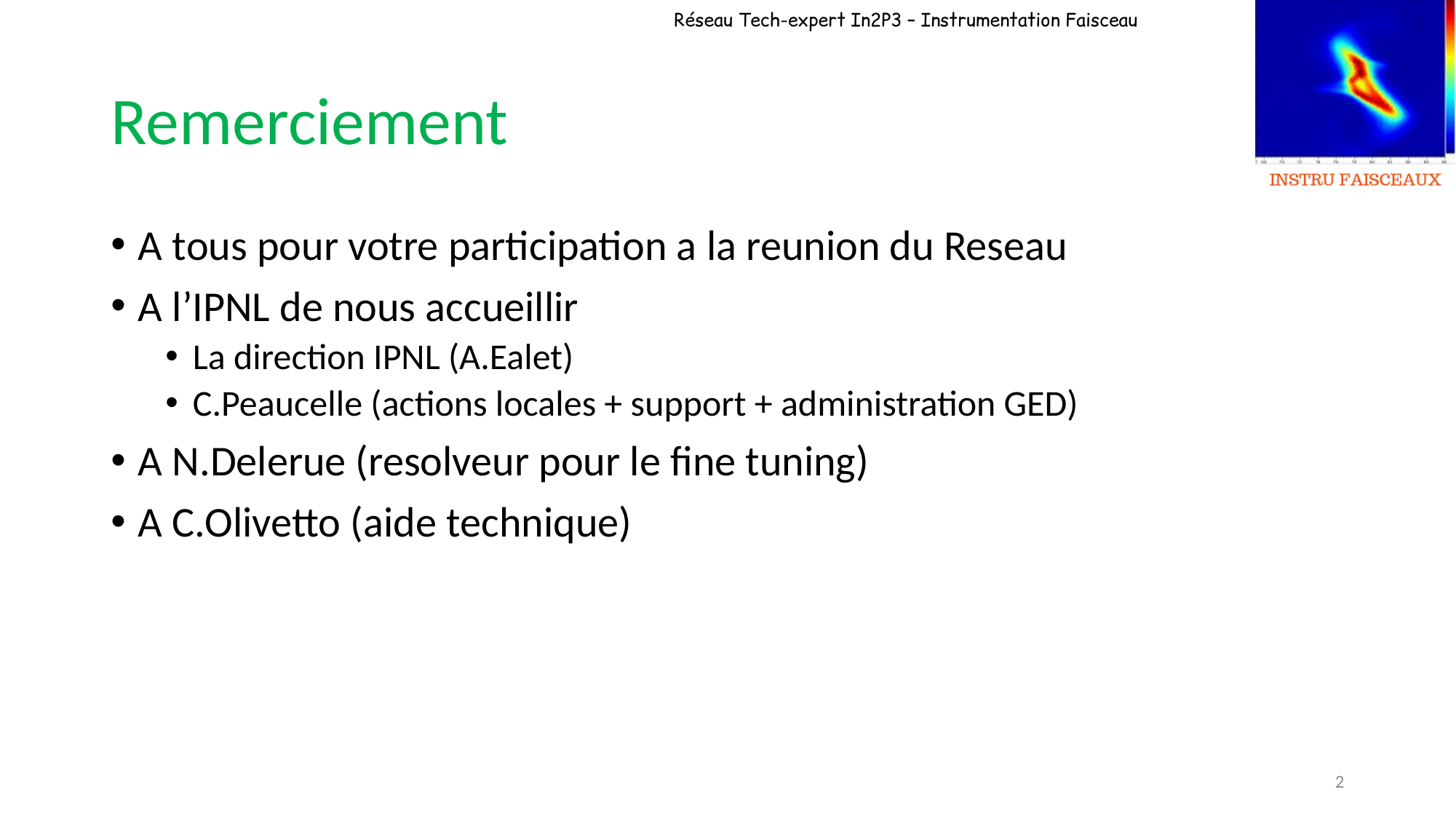

# Remerciement
A tous pour votre participation a la reunion du Reseau
A l’IPNL de nous accueillir
La direction IPNL (A.Ealet)
C.Peaucelle (actions locales + support + administration GED)
A N.Delerue (resolveur pour le fine tuning)
A C.Olivetto (aide technique)
2